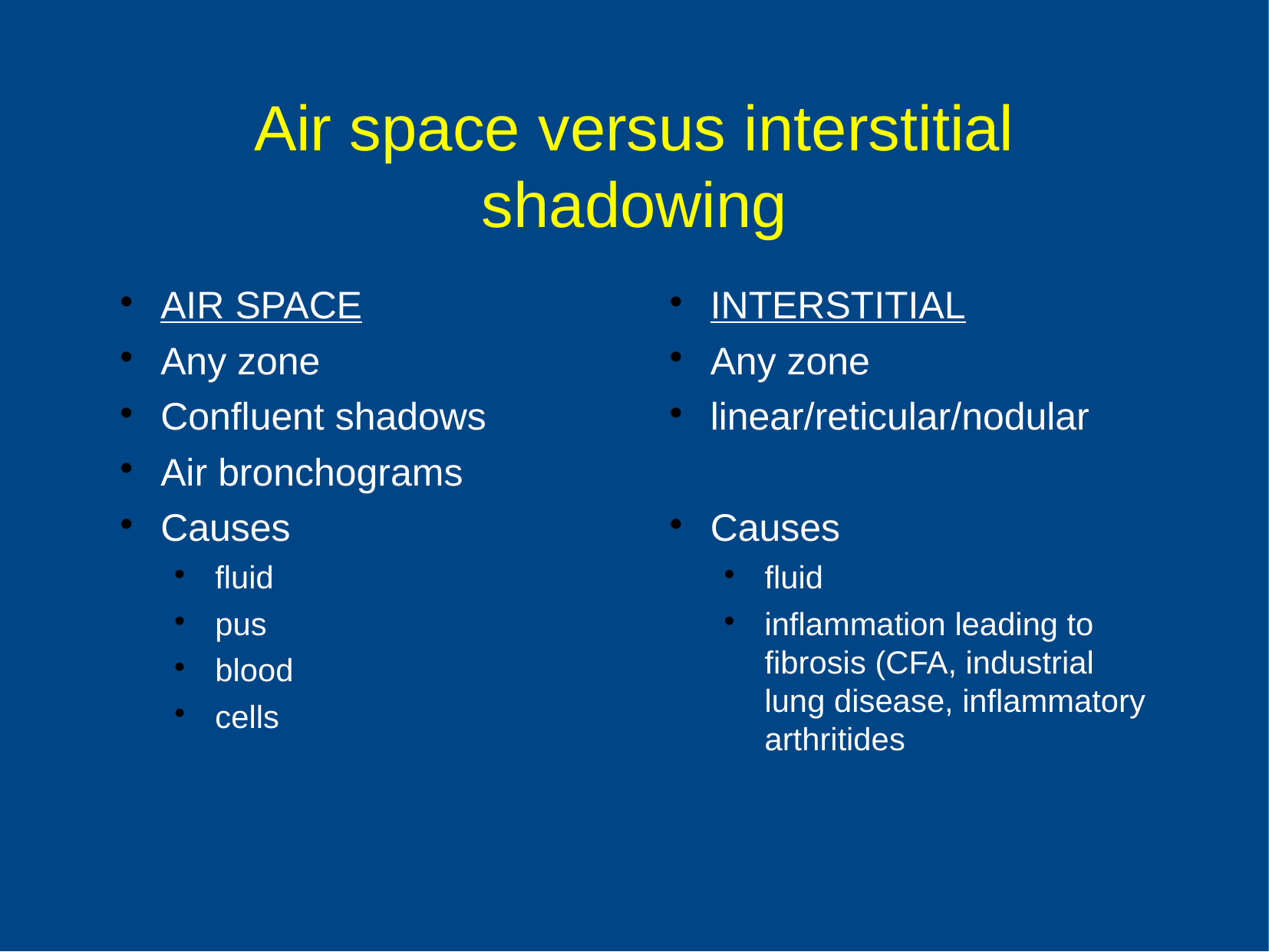

Air space versus interstitial shadowing
AIR SPACE
Any zone
Confluent shadows
Air bronchograms
Causes
fluid
pus
blood
cells
INTERSTITIAL
Any zone
linear/reticular/nodular

Causes
fluid
inflammation leading to fibrosis (CFA, industrial lung disease, inflammatory arthritides